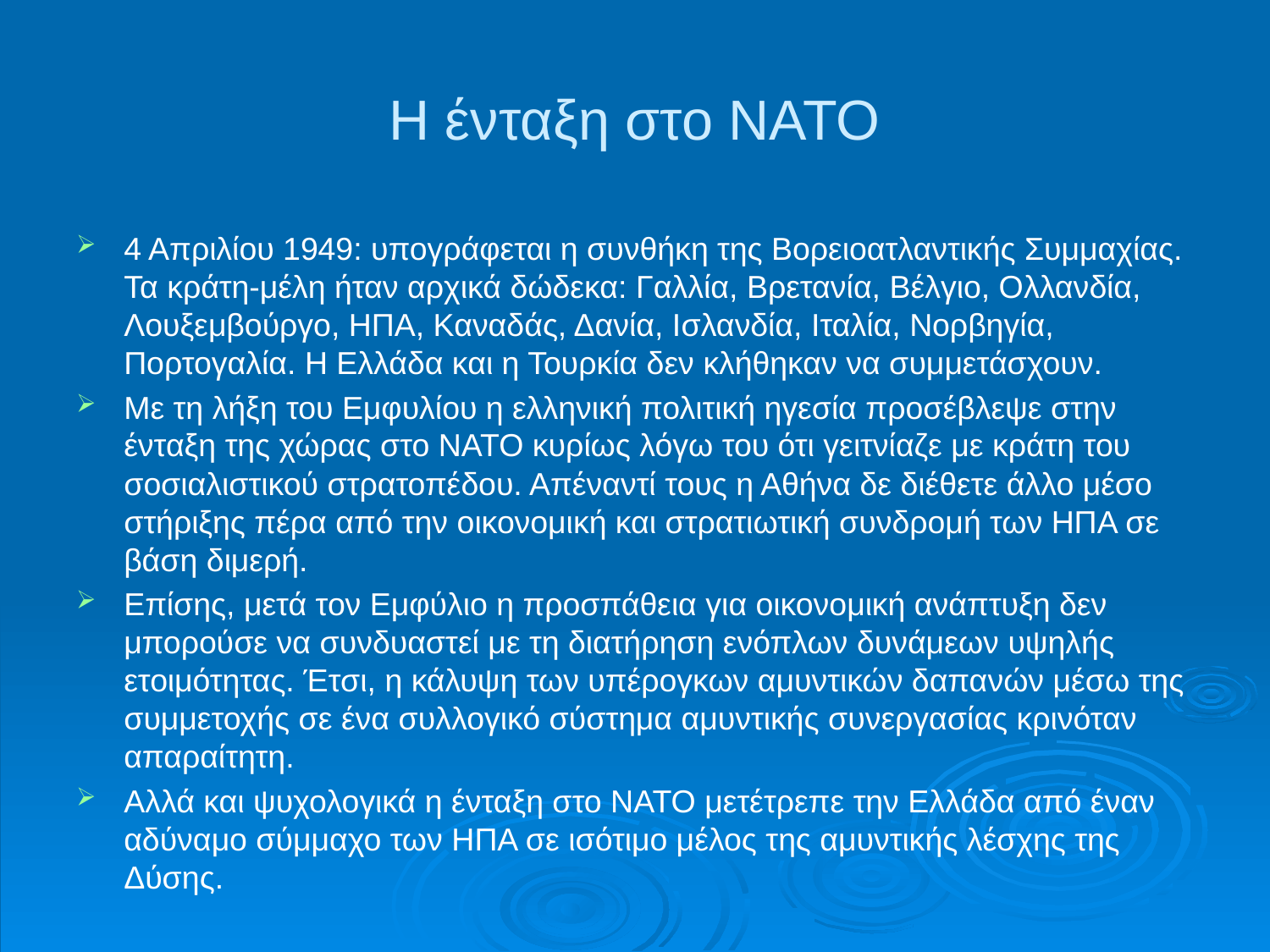

# Η ένταξη στο ΝΑΤΟ
4 Απριλίου 1949: υπογράφεται η συνθήκη της Βορειοατλαντικής Συμμαχίας. Τα κράτη-μέλη ήταν αρχικά δώδεκα: Γαλλία, Βρετανία, Βέλγιο, Ολλανδία, Λουξεμβούργο, ΗΠΑ, Καναδάς, Δανία, Ισλανδία, Ιταλία, Νορβηγία, Πορτογαλία. Η Ελλάδα και η Τουρκία δεν κλήθηκαν να συμμετάσχουν.
Με τη λήξη του Εμφυλίου η ελληνική πολιτική ηγεσία προσέβλεψε στην ένταξη της χώρας στο ΝΑΤΟ κυρίως λόγω του ότι γειτνίαζε με κράτη του σοσιαλιστικού στρατοπέδου. Απέναντί τους η Αθήνα δε διέθετε άλλο μέσο στήριξης πέρα από την οικονομική και στρατιωτική συνδρομή των ΗΠΑ σε βάση διμερή.
Επίσης, μετά τον Εμφύλιο η προσπάθεια για οικονομική ανάπτυξη δεν μπορούσε να συνδυαστεί με τη διατήρηση ενόπλων δυνάμεων υψηλής ετοιμότητας. Έτσι, η κάλυψη των υπέρογκων αμυντικών δαπανών μέσω της συμμετοχής σε ένα συλλογικό σύστημα αμυντικής συνεργασίας κρινόταν απαραίτητη.
Αλλά και ψυχολογικά η ένταξη στο ΝΑΤΟ μετέτρεπε την Ελλάδα από έναν αδύναμο σύμμαχο των ΗΠΑ σε ισότιμο μέλος της αμυντικής λέσχης της Δύσης.